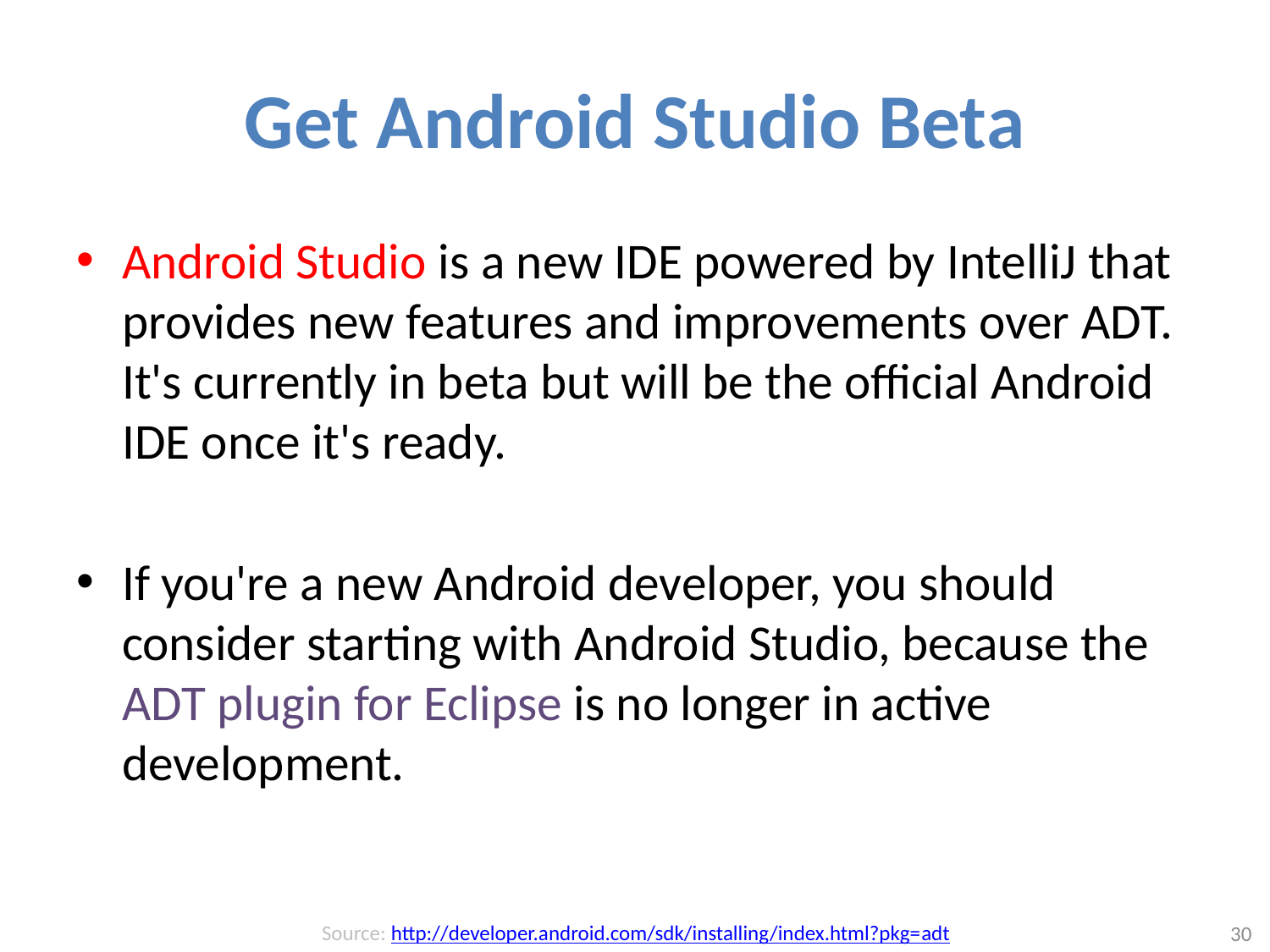

# Get Android Studio Beta
Android Studio is a new IDE powered by IntelliJ that provides new features and improvements over ADT.
It's currently in beta but will be the official Android IDE once it's ready.

If you're a new Android developer, you should consider starting with Android Studio, because the ADT plugin for Eclipse is no longer in active development.

Source: http://developer.android.com/sdk/installing/index.html?pkg=adt
30